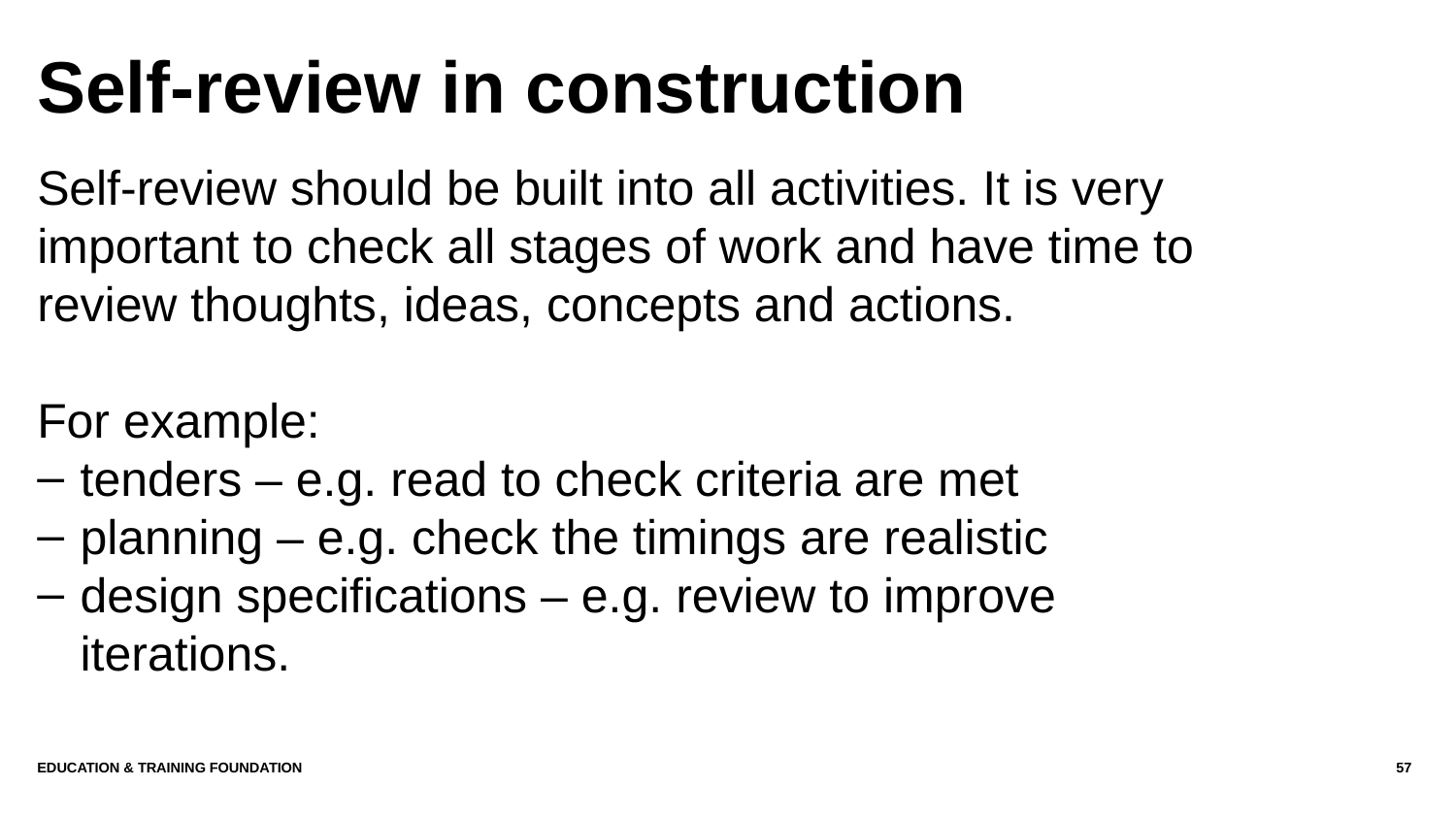

# Self-review in construction
Self-review should be built into all activities. It is very important to check all stages of work and have time to review thoughts, ideas, concepts and actions.

For example:
tenders – e.g. read to check criteria are met
planning – e.g. check the timings are realistic
design specifications – e.g. review to improve iterations.

Education & Training Foundation
57